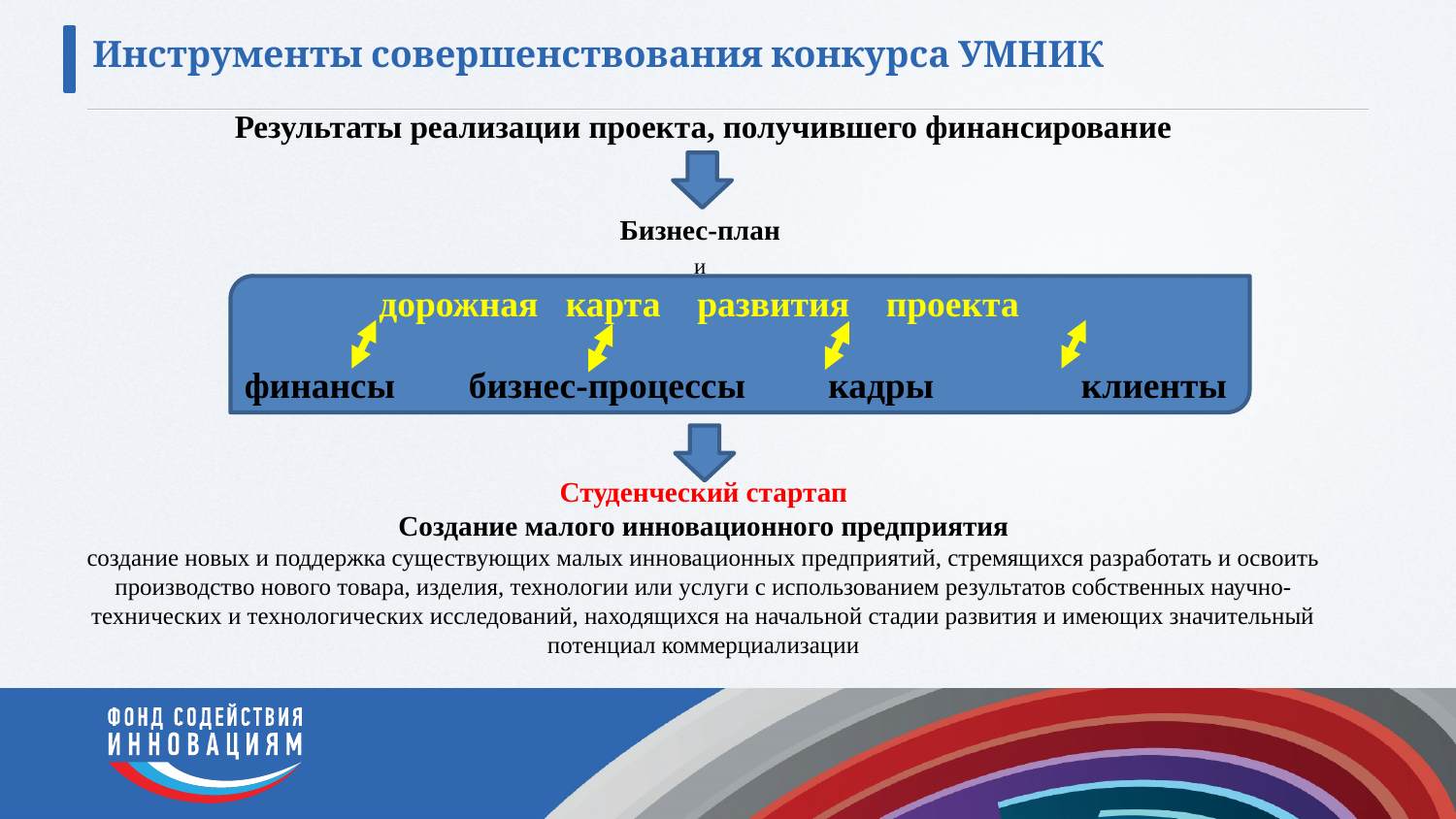

# Инструменты совершенствования конкурса УМНИК

Результаты реализации проекта, получившего финансирование

Бизнес-план
и
дорожная   карта    развития    проекта

       финансы        бизнес-процессы         кадры                клиенты

Студенческий стартап
Создание малого инновационного предприятия
создание новых и поддержка существующих малых инновационных предприятий, стремящихся разработать и освоить производство нового товара, изделия, технологии или услуги с использованием результатов собственных научно-технических и технологических исследований, находящихся на начальной стадии развития и имеющих значительный потенциал коммерциализации